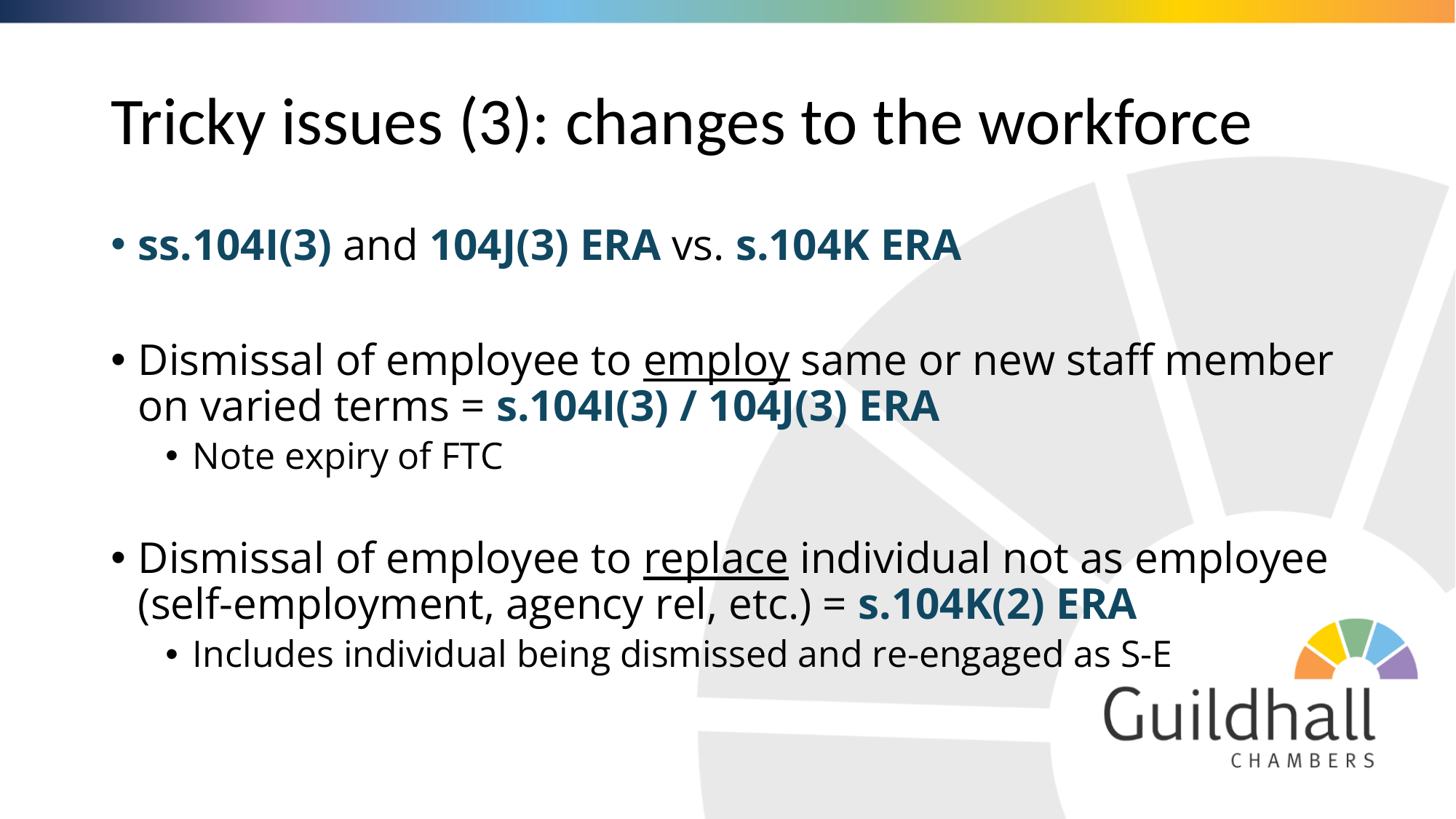

# Tricky issues (3): changes to the workforce
ss.104I(3) and 104J(3) ERA vs. s.104K ERA

Dismissal of employee to employ same or new staff member on varied terms = s.104I(3) / 104J(3) ERA
Note expiry of FTC

Dismissal of employee to replace individual not as employee (self-employment, agency rel, etc.) = s.104K(2) ERA
Includes individual being dismissed and re-engaged as S-E